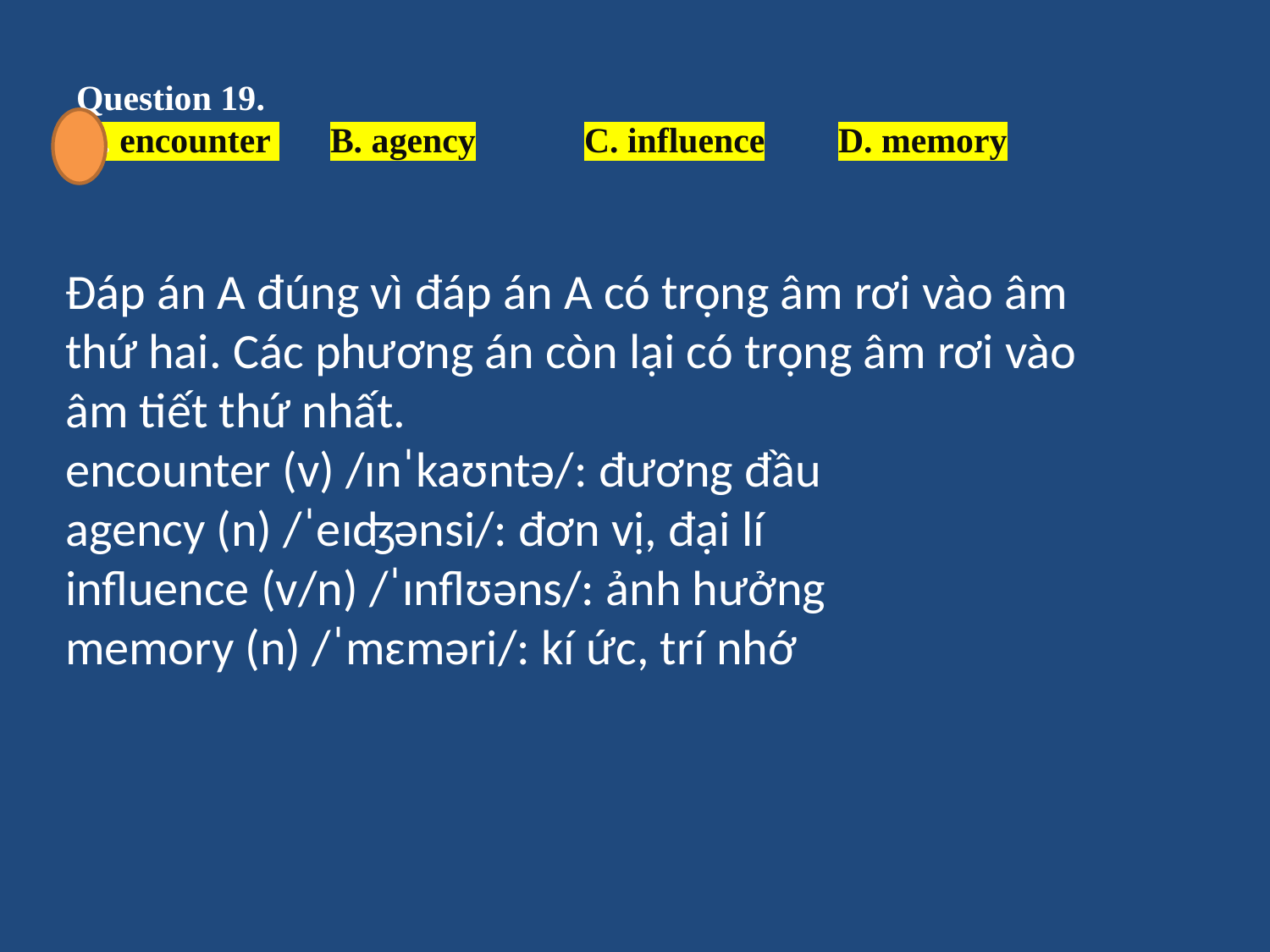

# Question 19. A. encounter 	B. agency	C. influence	D. memory

Đáp án A đúng vì đáp án A có trọng âm rơi vào âm thứ hai. Các phương án còn lại có trọng âm rơi vào âm tiết thứ nhất.
encounter (v) /ɪnˈkaʊntə/: đương đầu
agency (n) /ˈeɪʤənsi/: đơn vị, đại lí
influence (v/n) /ˈɪnflʊəns/: ảnh hưởng
memory (n) /ˈmɛməri/: kí ức, trí nhớ